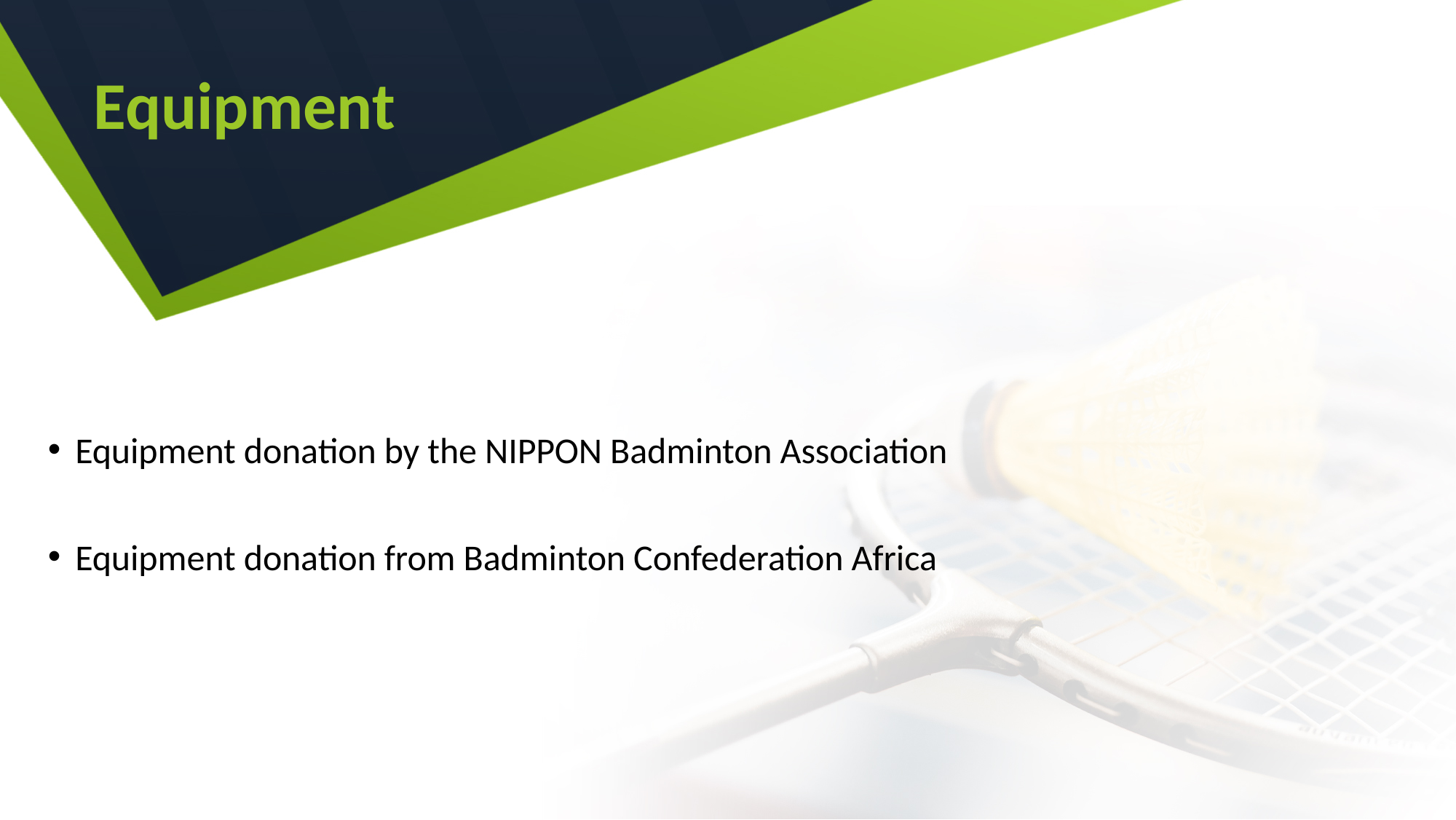

Equipment

Equipment donation by the NIPPON Badminton Association
Equipment donation from Badminton Confederation Africa